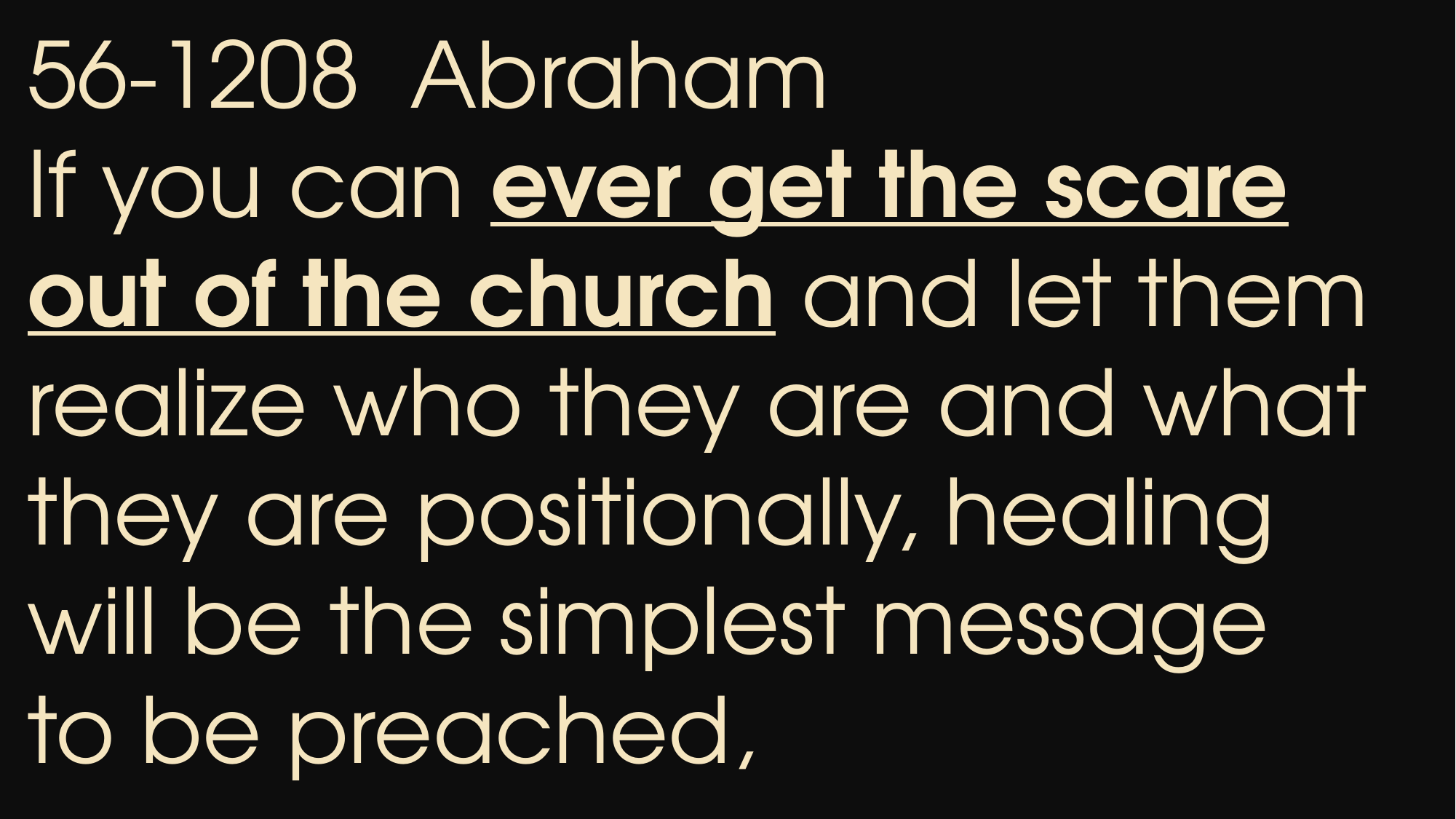

56-1208  Abraham
If you can ever get the scare out of the church and let them realize who they are and what they are positionally, healing will be the simplest message to be preached,